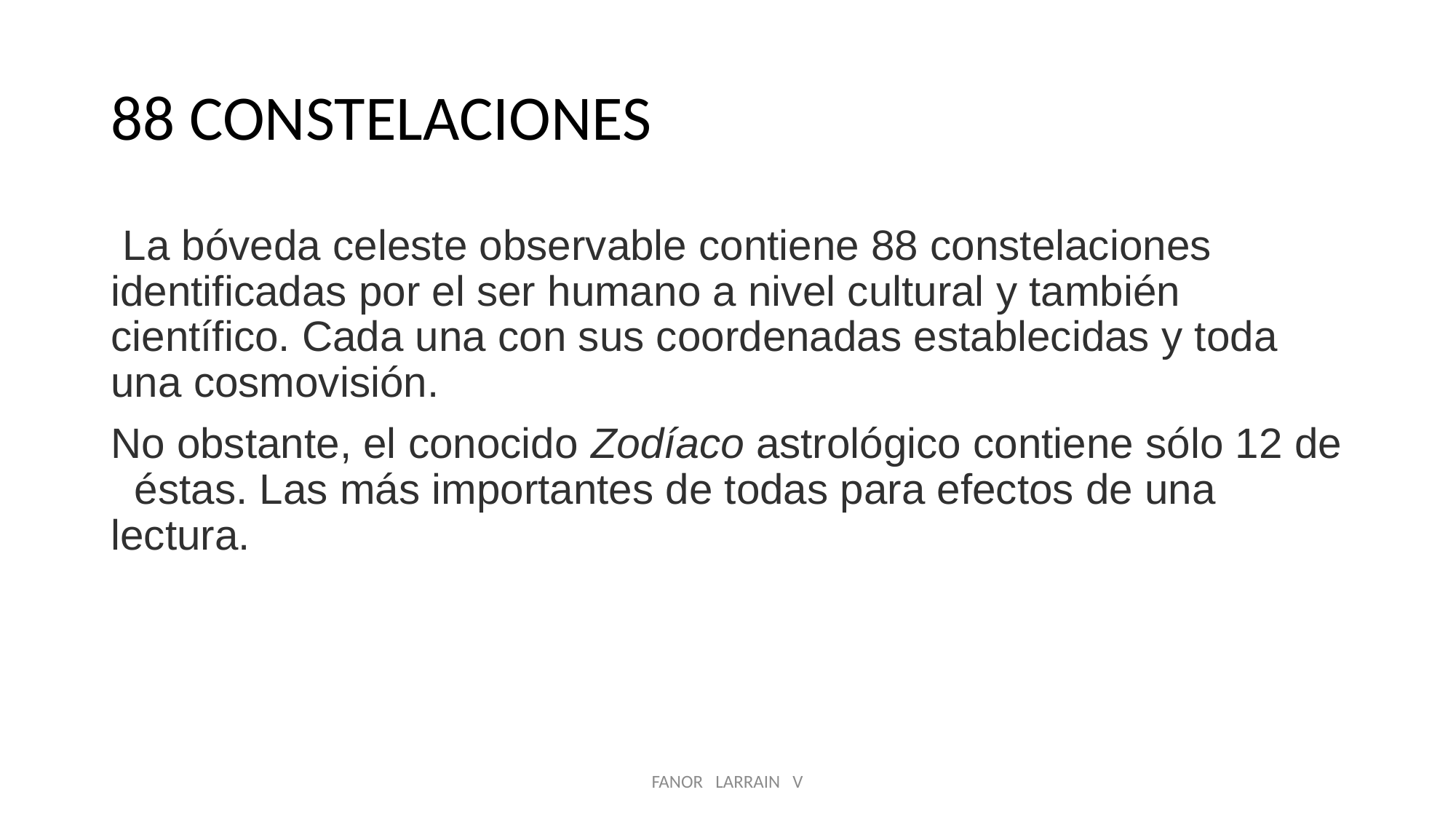

# 88 CONSTELACIONES
 La bóveda celeste observable contiene 88 constelaciones identificadas por el ser humano a nivel cultural y también científico. Cada una con sus coordenadas establecidas y toda una cosmovisión.
No obstante, el conocido Zodíaco astrológico contiene sólo 12 de   éstas. Las más importantes de todas para efectos de una lectura.
FANOR   LARRAIN   V